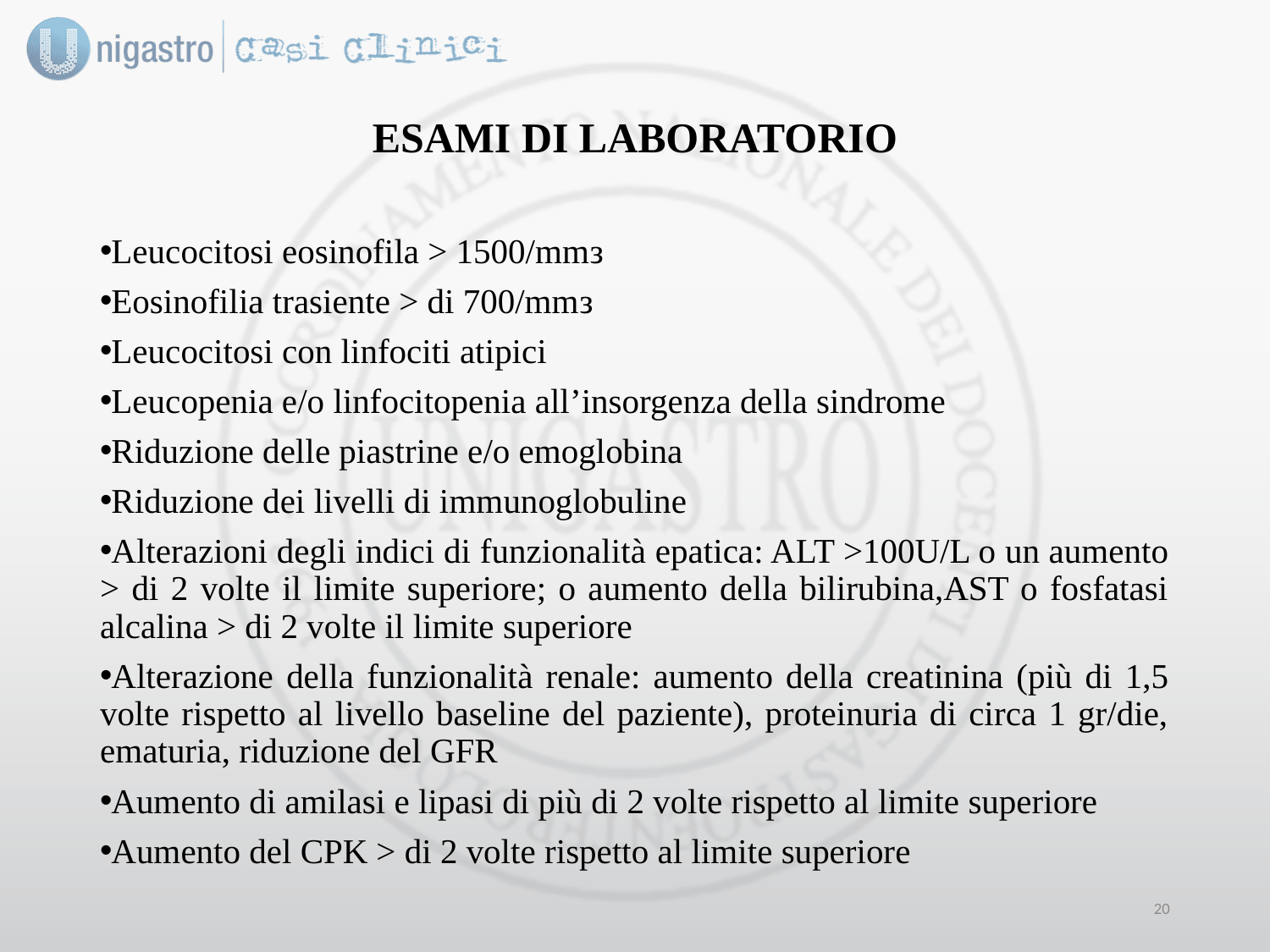

# ESAMI DI LABORATORIO
Leucocitosi eosinofila > 1500/mmз
Eosinofilia trasiente > di 700/mmз
Leucocitosi con linfociti atipici
Leucopenia e/o linfocitopenia all’insorgenza della sindrome
Riduzione delle piastrine e/o emoglobina
Riduzione dei livelli di immunoglobuline
Alterazioni degli indici di funzionalità epatica: ALT >100U/L o un aumento > di 2 volte il limite superiore; o aumento della bilirubina,AST o fosfatasi alcalina > di 2 volte il limite superiore
Alterazione della funzionalità renale: aumento della creatinina (più di 1,5 volte rispetto al livello baseline del paziente), proteinuria di circa 1 gr/die, ematuria, riduzione del GFR
Aumento di amilasi e lipasi di più di 2 volte rispetto al limite superiore
Aumento del CPK > di 2 volte rispetto al limite superiore

20